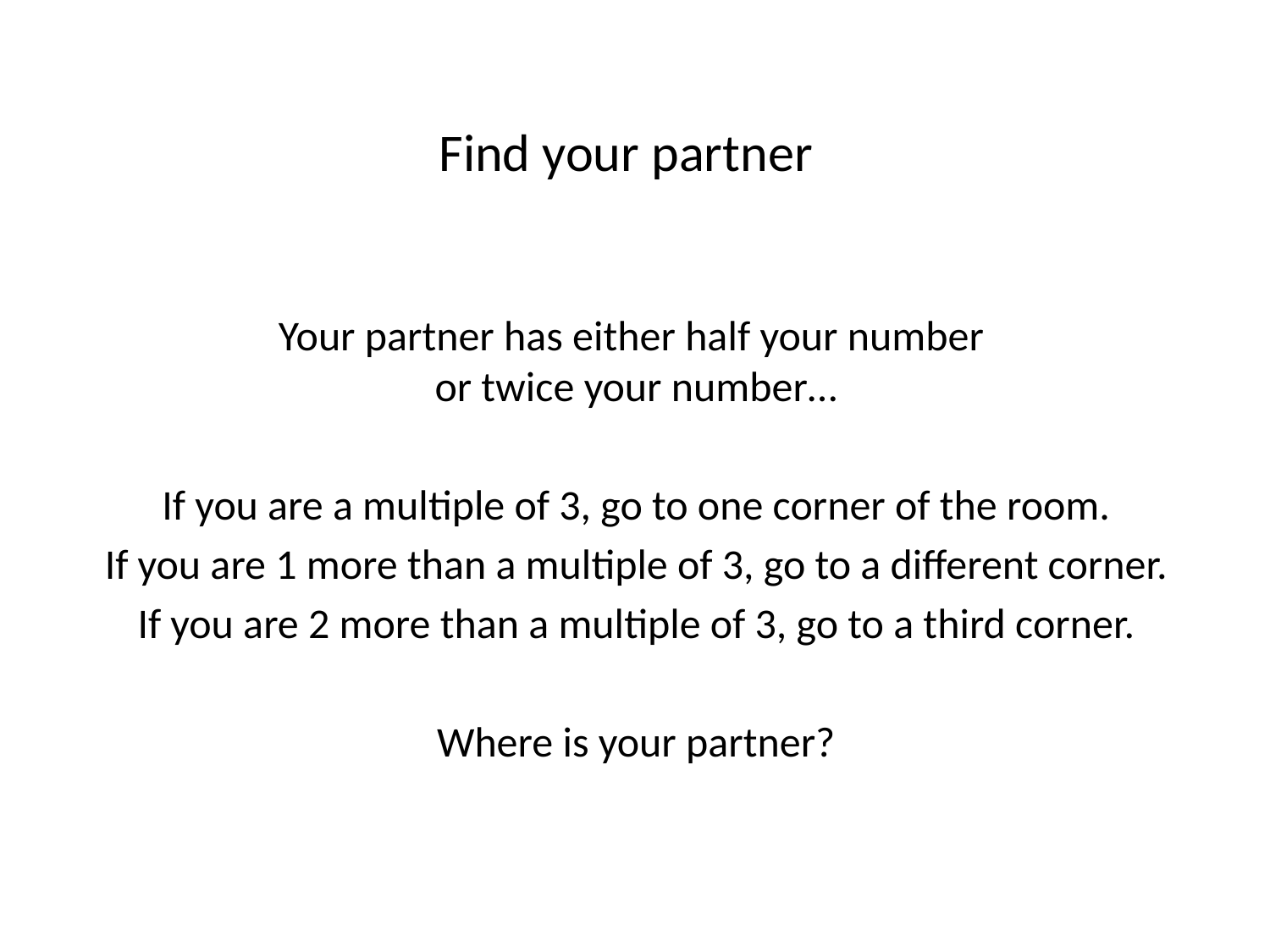

# Find your partner
Your partner has either half your number
or twice your number…

If you are a multiple of 3, go to one corner of the room.
If you are 1 more than a multiple of 3, go to a different corner.
If you are 2 more than a multiple of 3, go to a third corner.

Where is your partner?